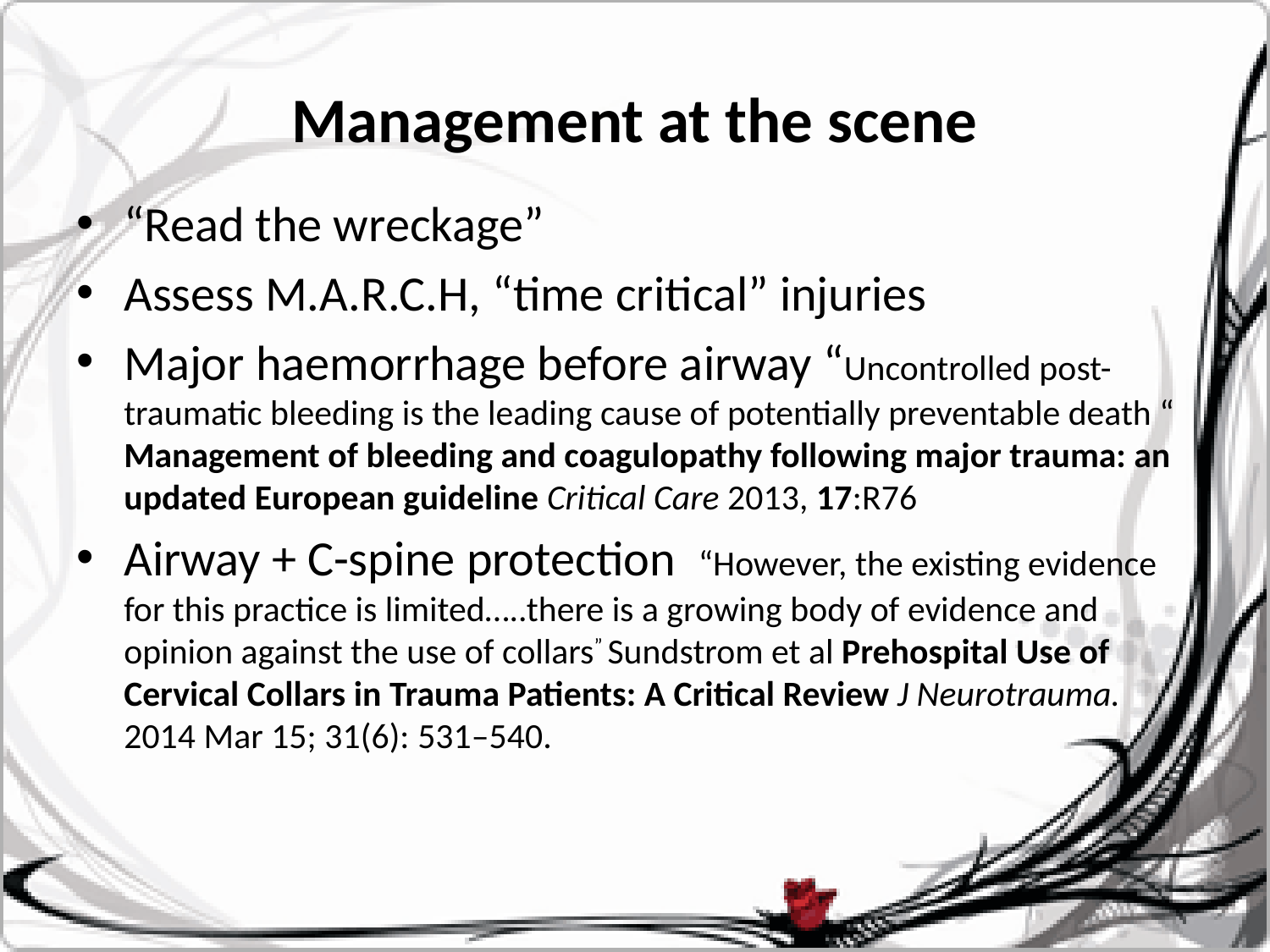

# Management at the scene
“Read the wreckage”
Assess M.A.R.C.H, “time critical” injuries
Major haemorrhage before airway “Uncontrolled post-traumatic bleeding is the leading cause of potentially preventable death “ Management of bleeding and coagulopathy following major trauma: an updated European guideline Critical Care 2013, 17:R76
Airway + C-spine protection  “However, the existing evidence for this practice is limited…..there is a growing body of evidence and opinion against the use of collars” Sundstrom et al Prehospital Use of Cervical Collars in Trauma Patients: A Critical Review J Neurotrauma. 2014 Mar 15; 31(6): 531–540.